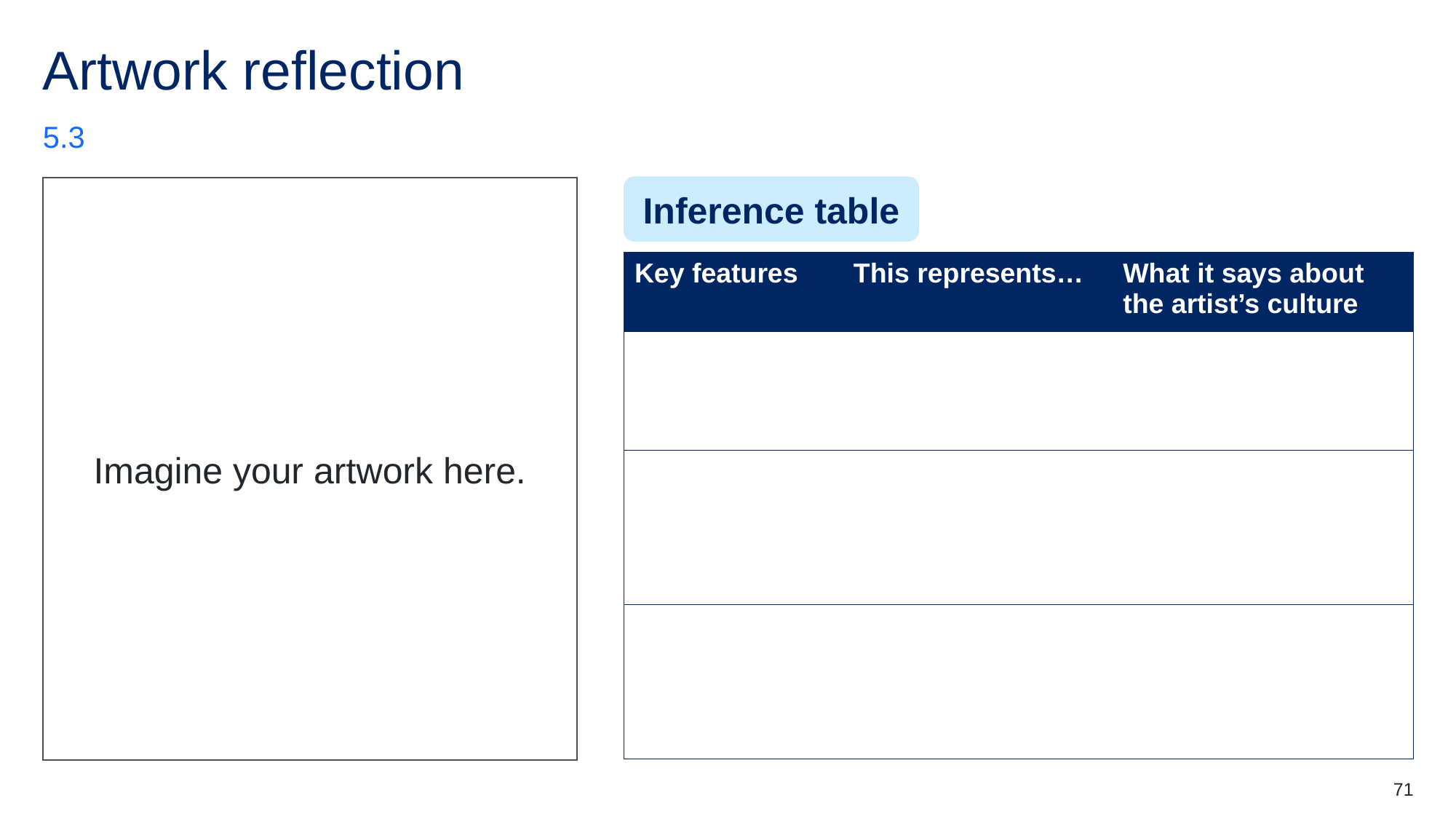

# Artwork reflection
5.3
Inference table
Imagine your artwork here.
| Key features | This represents… | What it says about the artist’s culture |
| --- | --- | --- |
|  |  |  |
|  |  |  |
|  |  |  |
71